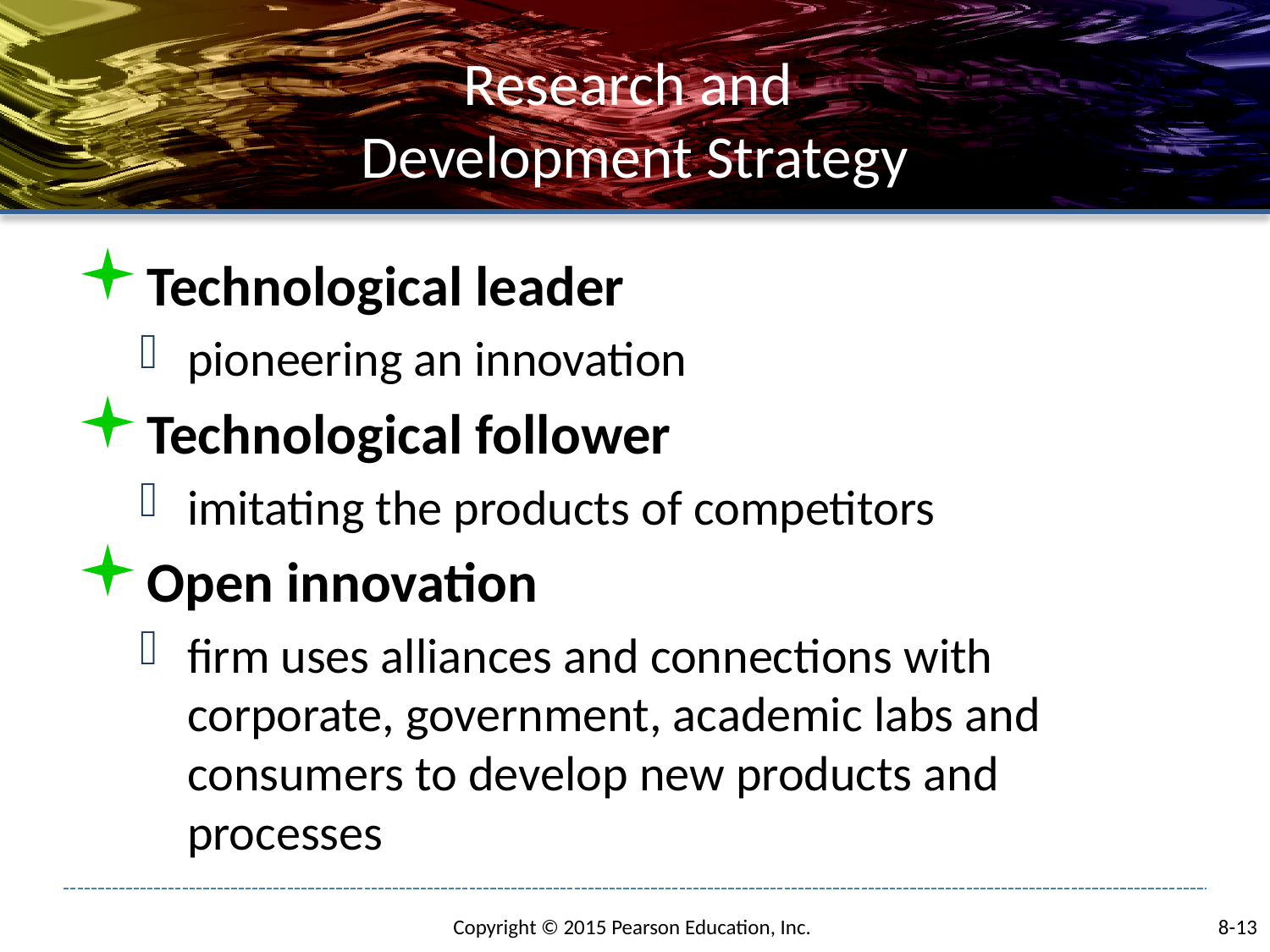

# Research and Development Strategy
Technological leader
pioneering an innovation
Technological follower
imitating the products of competitors
Open innovation
firm uses alliances and connections with corporate, government, academic labs and consumers to develop new products and processes
8-13
Copyright © 2015 Pearson Education, Inc.